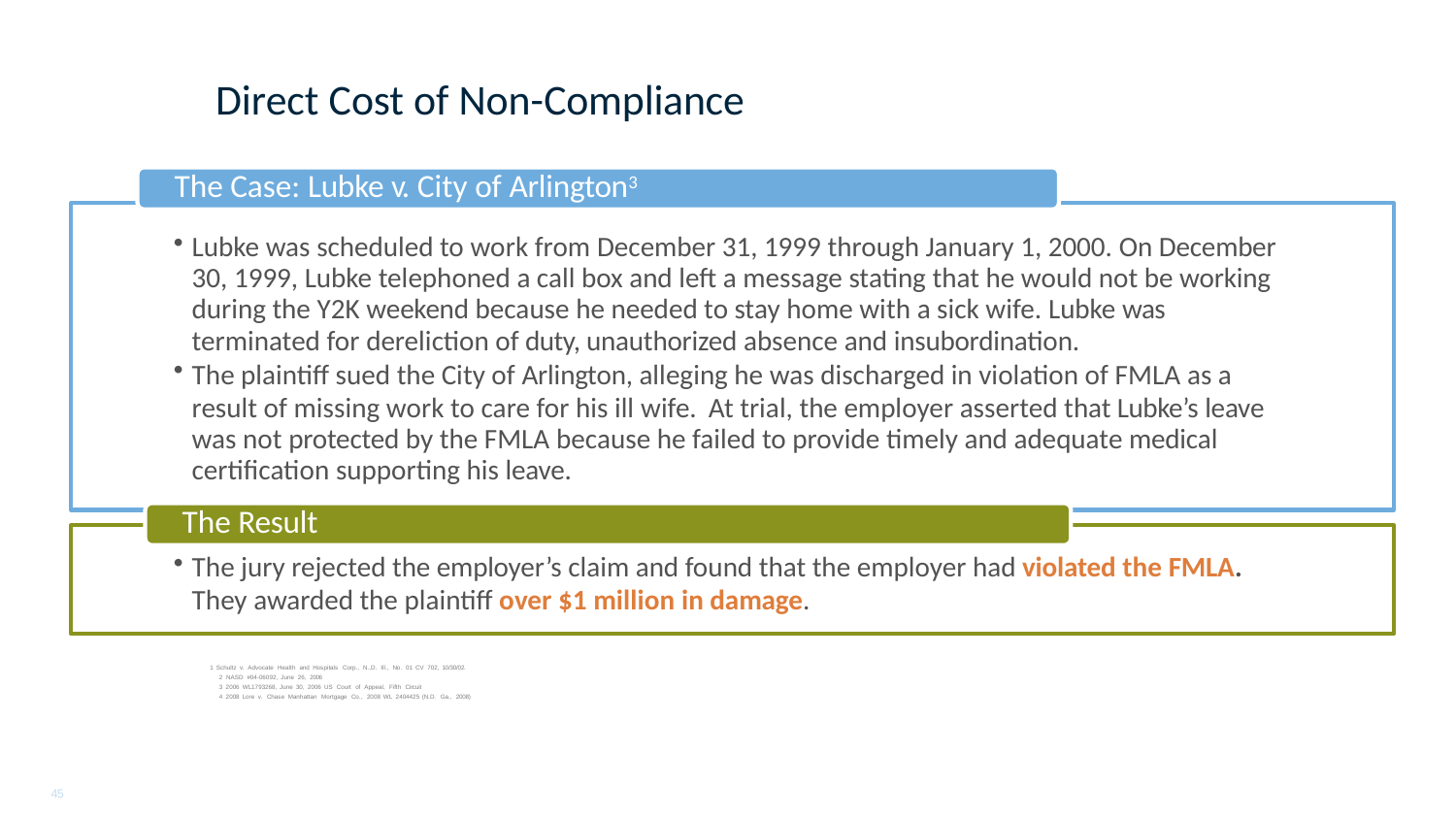

# Direct Cost of Non-Compliance
The Case: Lubke v. City of Arlington3
Lubke was scheduled to work from December 31, 1999 through January 1, 2000. On December 30, 1999, Lubke telephoned a call box and left a message stating that he would not be working during the Y2K weekend because he needed to stay home with a sick wife. Lubke was terminated for dereliction of duty, unauthorized absence and insubordination.
The plaintiff sued the City of Arlington, alleging he was discharged in violation of FMLA as a
result of missing work to care for his ill wife. At trial, the employer asserted that Lubke’s leave was not protected by the FMLA because he failed to provide timely and adequate medical certification supporting his leave.
The Result
The jury rejected the employer’s claim and found that the employer had violated the FMLA.
They awarded the plaintiff over $1 million in damage.

1 Schultz v. Advocate Health and Hospitals Corp., N.,D. Ill., No. 01 CV 702, 10/30/02.
2 NASD #04-06092, June 26, 2006
3 2006 WL1793268, June 30, 2006 US Court of Appeal, Fifth Circuit
4 2008 Lore v. Chase Manhattan Mortgage Co., 2008 WL 2404425 (N.D. Ga., 2008)
45